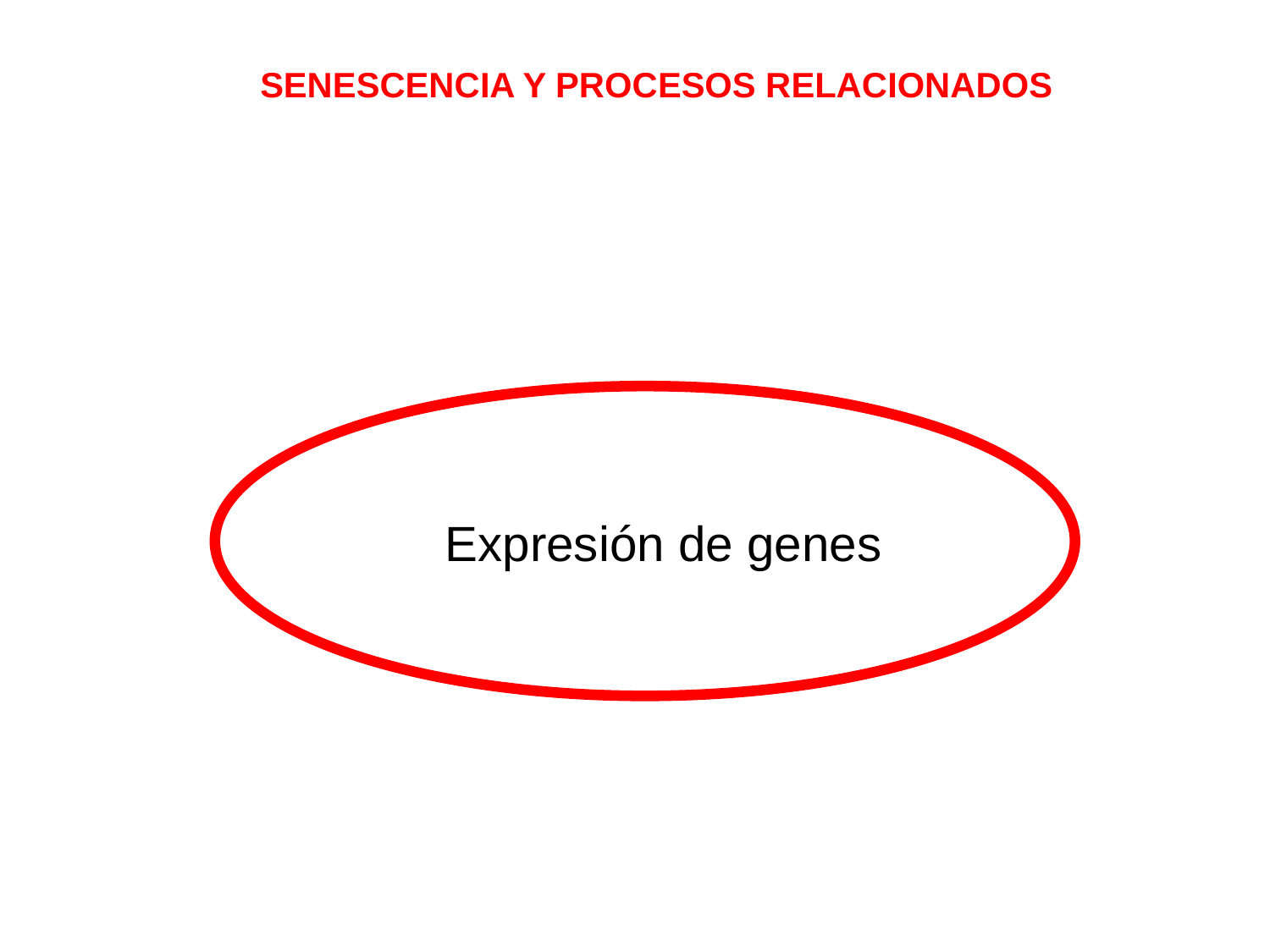

SENESCENCIA Y PROCESOS RELACIONADOS

          Expresión de genes